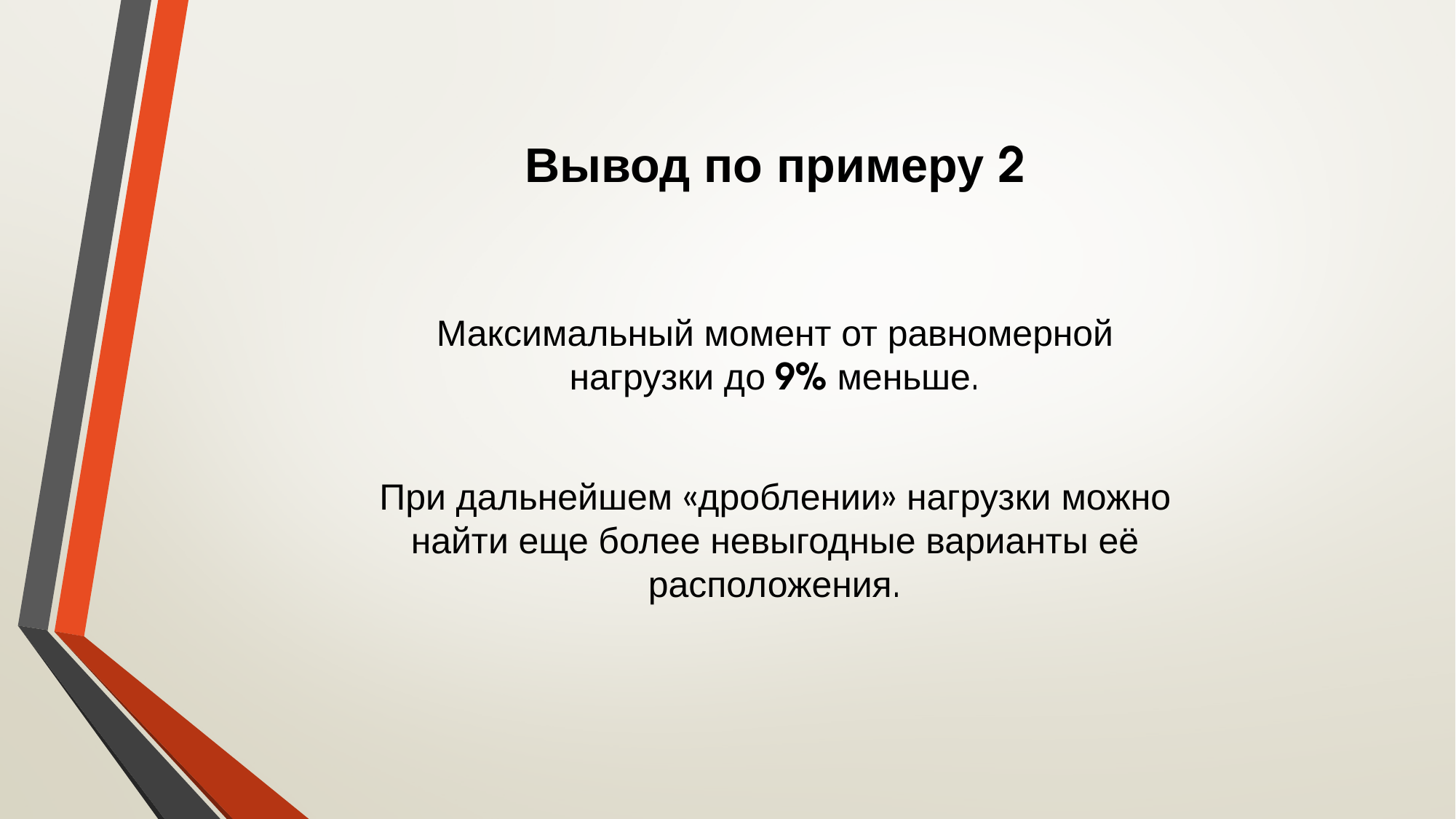

# Вывод по примеру 2
Максимальный момент от равномерной нагрузки до 9% меньше.

При дальнейшем «дроблении» нагрузки можно найти еще более невыгодные варианты её расположения.